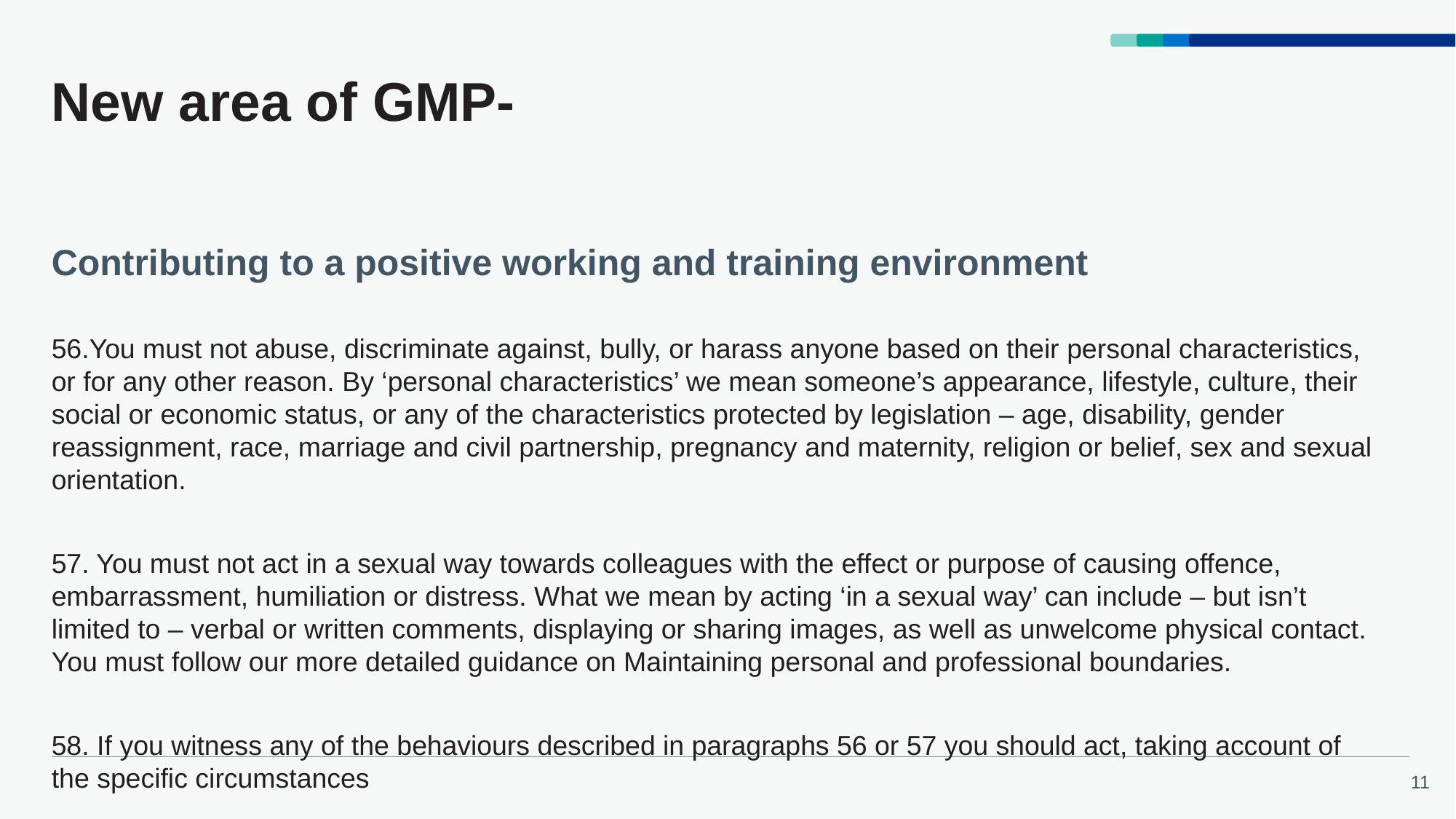

# New area of GMP-
Contributing to a positive working and training environment
56.You must not abuse, discriminate against, bully, or harass anyone based on their personal characteristics, or for any other reason. By ‘personal characteristics’ we mean someone’s appearance, lifestyle, culture, their social or economic status, or any of the characteristics protected by legislation – age, disability, gender reassignment, race, marriage and civil partnership, pregnancy and maternity, religion or belief, sex and sexual orientation.

57. You must not act in a sexual way towards colleagues with the effect or purpose of causing offence, embarrassment, humiliation or distress. What we mean by acting ‘in a sexual way’ can include – but isn’t limited to – verbal or written comments, displaying or sharing images, as well as unwelcome physical contact. You must follow our more detailed guidance on Maintaining personal and professional boundaries.

58. If you witness any of the behaviours described in paragraphs 56 or 57 you should act, taking account of the specific circumstances